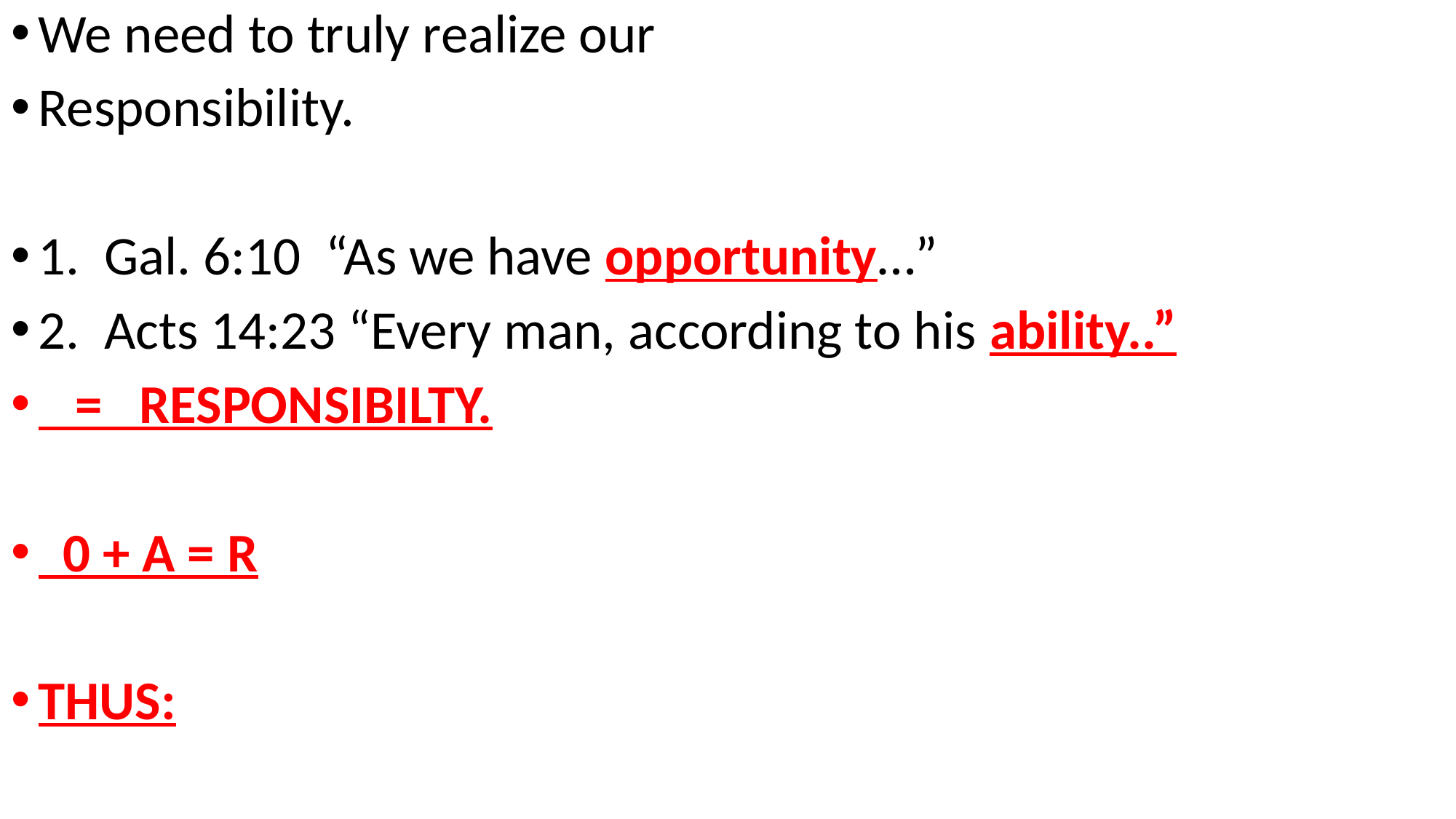

We need to truly realize our
Responsibility.

1.  Gal. 6:10  “As we have opportunity…”
2.  Acts 14:23 “Every man, according to his ability..”
   =   RESPONSIBILTY.

  0 + A = R

THUS: